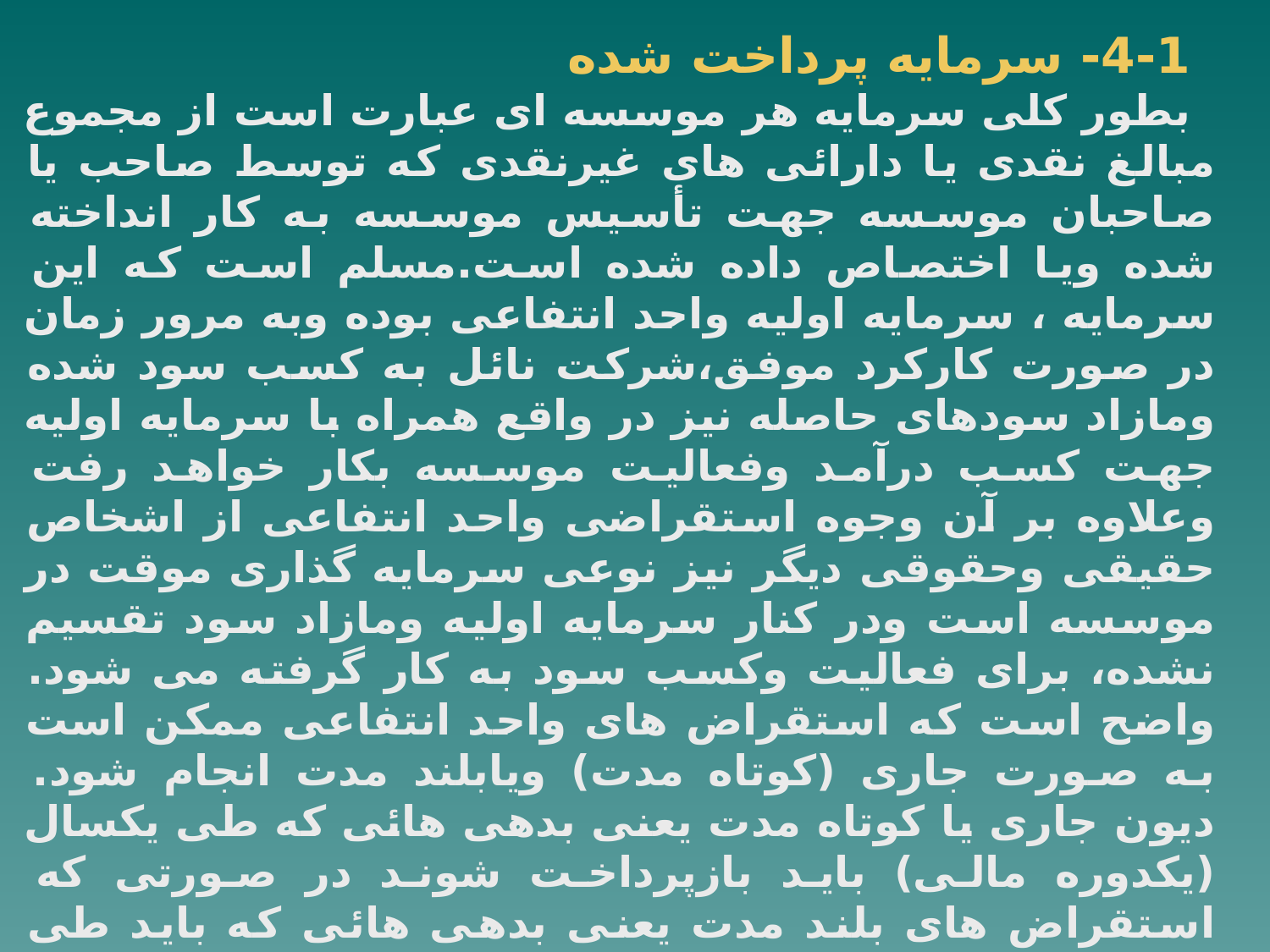

4-1- سرمایه پرداخت شده
بطور کلی سرمایه هر موسسه ای عبارت است از مجموع مبالغ نقدی یا دارائی های غیرنقدی که توسط صاحب یا صاحبان موسسه جهت تأسیس موسسه به کار انداخته شده ویا اختصاص داده شده است.مسلم است که این سرمایه ، سرمایه اولیه واحد انتفاعی بوده وبه مرور زمان در صورت کارکرد موفق،شرکت نائل به کسب سود شده ومازاد سودهای حاصله نیز در واقع همراه با سرمایه اولیه جهت کسب درآمد وفعالیت موسسه بکار خواهد رفت وعلاوه بر آن وجوه استقراضی واحد انتفاعی از اشخاص حقیقی وحقوقی دیگر نیز نوعی سرمایه گذاری موقت در موسسه است ودر کنار سرمایه اولیه ومازاد سود تقسیم نشده، برای فعالیت وکسب سود به کار گرفته می شود. واضح است که استقراض های واحد انتفاعی ممکن است به صورت جاری (کوتاه مدت) ویابلند مدت انجام شود. دیون جاری یا کوتاه مدت یعنی بدهی هائی که طی یکسال (یکدوره مالی) باید بازپرداخت شوند در صورتی که استقراض های بلند مدت یعنی بدهی هائی که باید طی چند سال (چنددوره مالی )به اقساط یا بصورت یکجا باز پرداخت می شوند ولذا استقراض های کوتاه مدت یا بدهی های جاری را نمی توان بعنوان نوعی سرمایه موقت برای واحد انتفاعی در نظر گرفت، زیرا بازپرداخت آنها در تاریخهای مقرر در طی یک دوره(بجز بانکها وموسسات طرفی) نقش موثری در کسب درآمد برای موسسه نخواهد داشت.